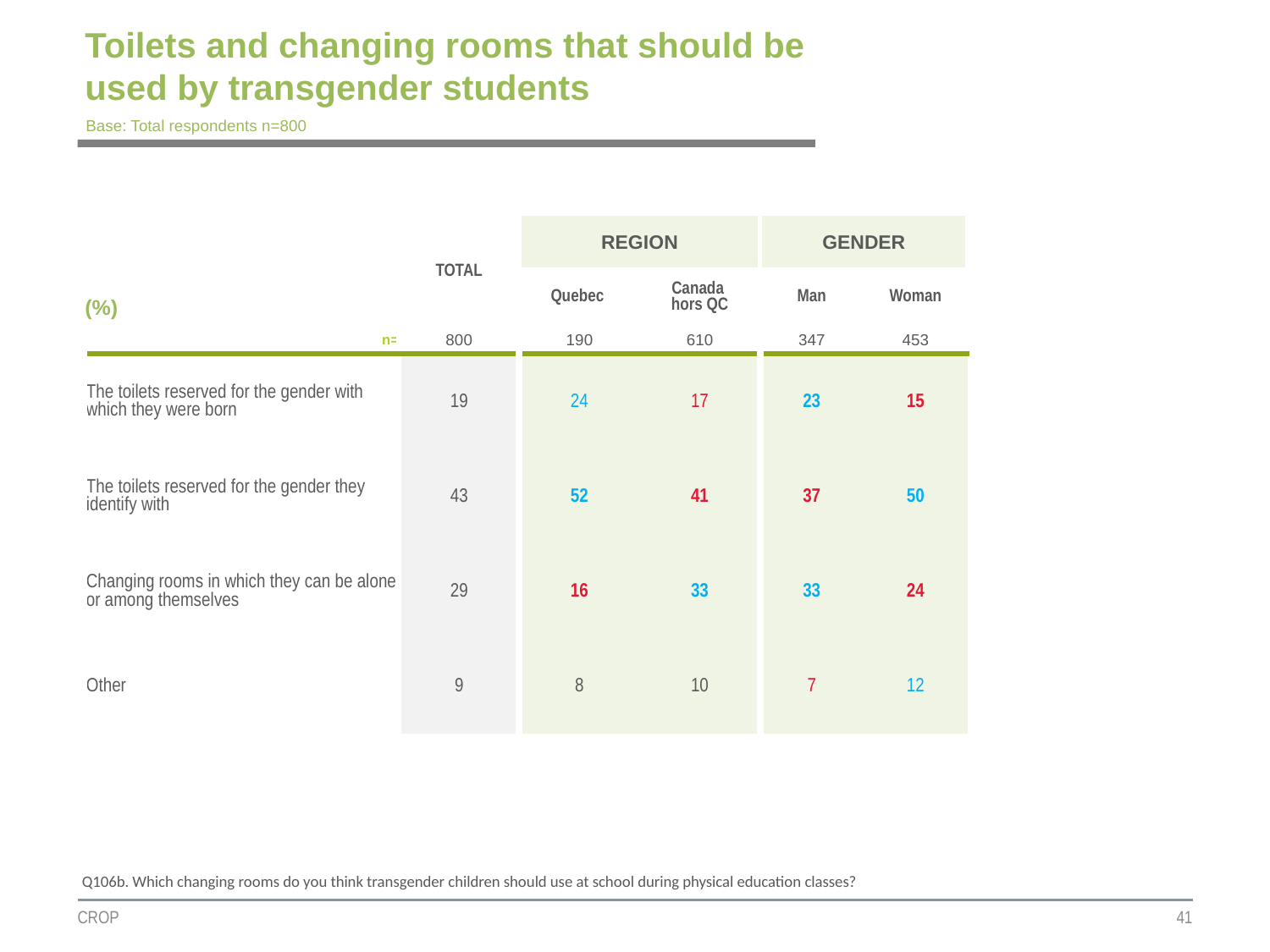

# Toilets and changing rooms that should be used by transgender students
Base: Total respondents n=800
|  | TOTAL | REGION |  | GENDER |  |
| --- | --- | --- | --- | --- | --- |
| (%) |  | Quebec | Canada hors QC | Man | Woman |
| n= | 800 | 190 | 610 | 347 | 453 |
| The toilets reserved for the gender with which they were born | 19 | 24 | 17 | 23 | 15 |
| The toilets reserved for the gender they identify with | 43 | 52 | 41 | 37 | 50 |
| Changing rooms in which they can be alone or among themselves | 29 | 16 | 33 | 33 | 24 |
| Other | 9 | 8 | 10 | 7 | 12 |
Q106b. Which changing rooms do you think transgender children should use at school during physical education classes?
CROP
41